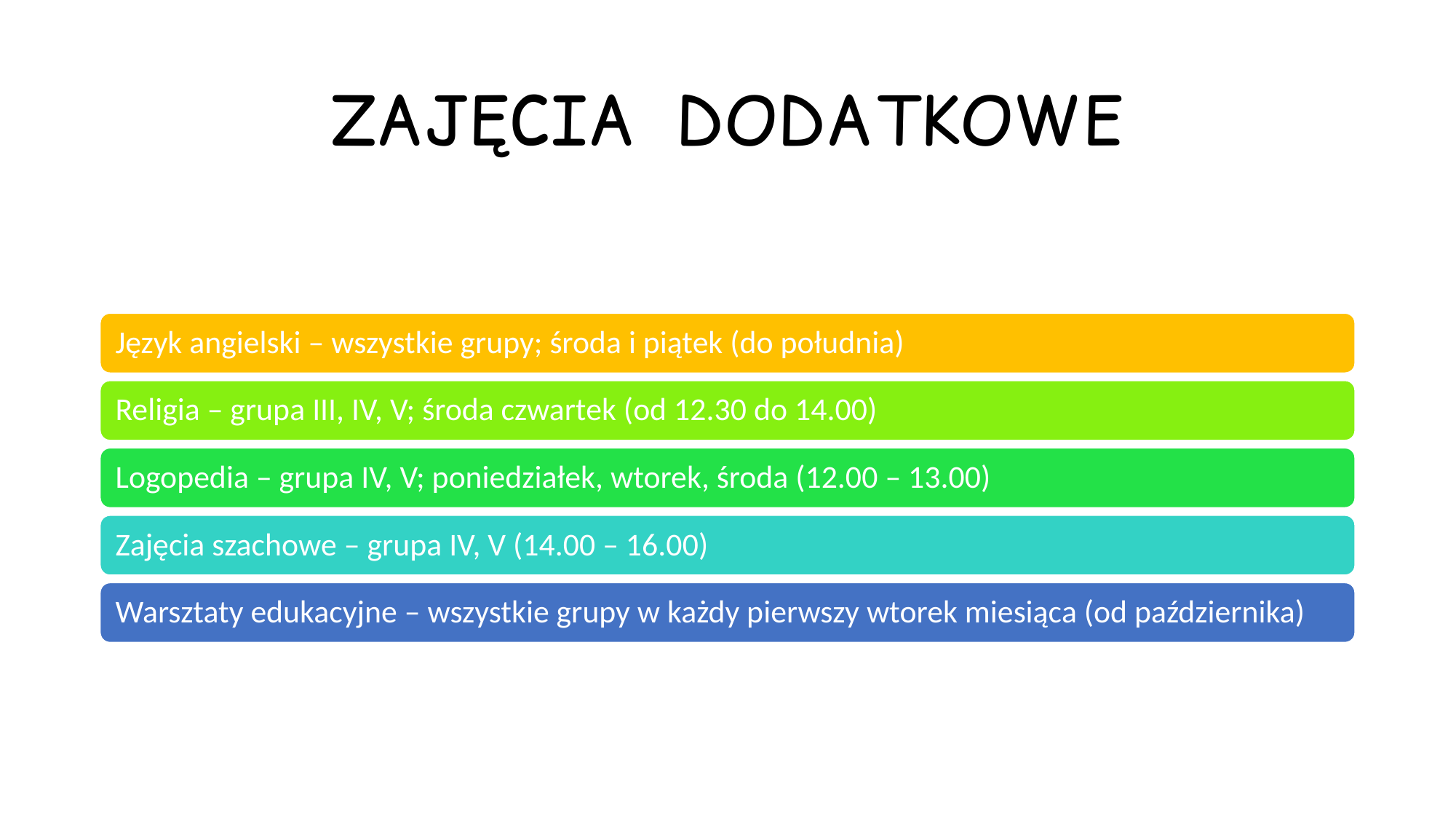

# ZAJĘCIA  DODATKOWE
Język angielski – wszystkie grupy; środa i piątek (do południa)
Religia – grupa III, IV, V; środa czwartek (od 12.30 do 14.00)
Logopedia – grupa IV, V; poniedziałek, wtorek, środa (12.00 – 13.00)
Zajęcia szachowe – grupa IV, V (14.00 – 16.00)
Warsztaty edukacyjne – wszystkie grupy w każdy pierwszy wtorek miesiąca (od października)